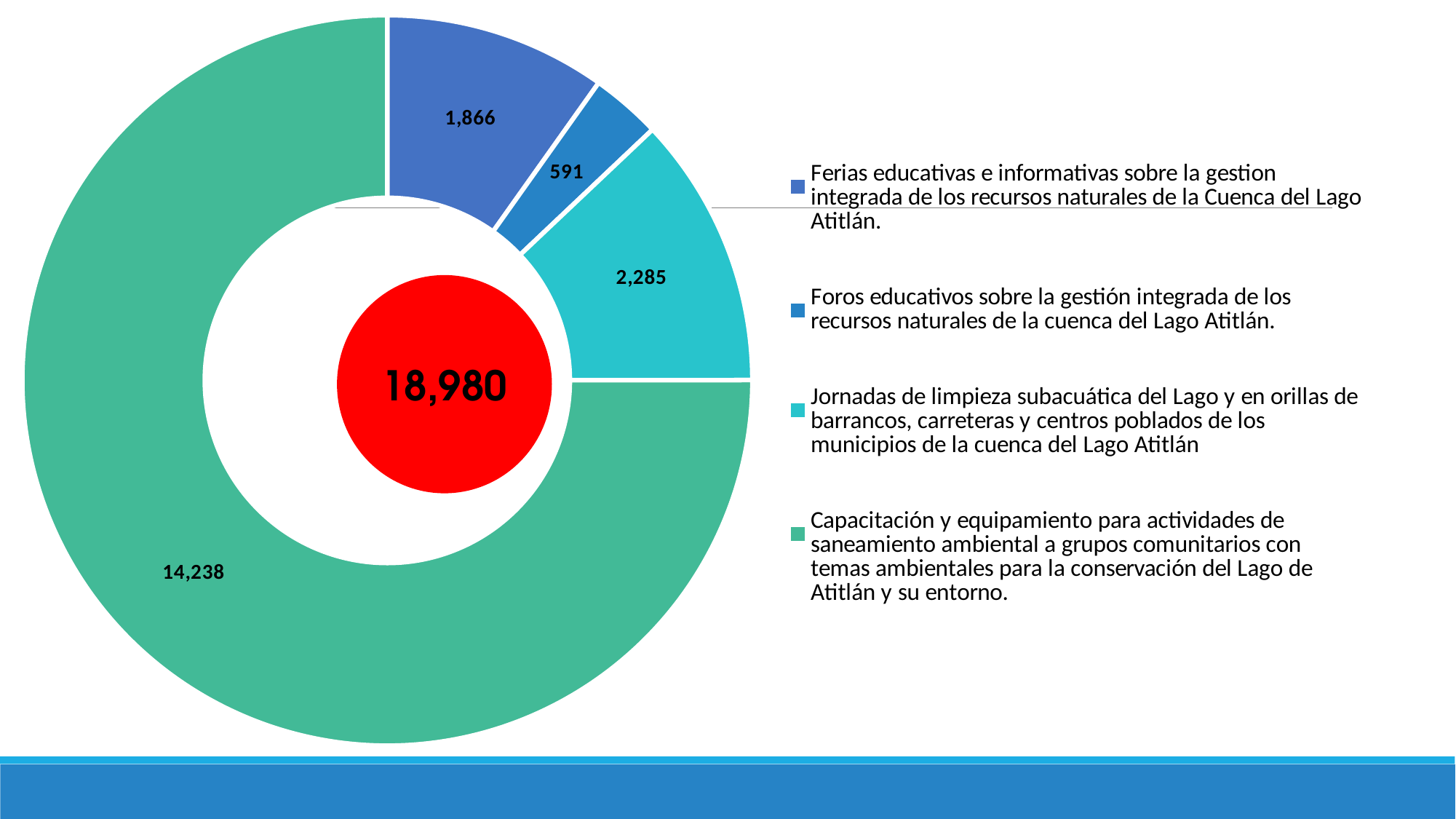

### Chart

| Category |  |
|---|---|
| Ferias educativas e informativas sobre la gestion integrada de los recursos naturales de la Cuenca del Lago Atitlán. | 1866.0 |
| Foros educativos sobre la gestión integrada de los recursos naturales de la cuenca del Lago Atitlán. | 591.0 |
| Jornadas de limpieza subacuática del Lago y en orillas de barrancos, carreteras y centros poblados de los municipios de la cuenca del Lago Atitlán | 2285.0 |
| Capacitación y equipamiento para actividades de saneamiento ambiental a grupos comunitarios con temas ambientales para la conservación del Lago de Atitlán y su entorno. | 14238.0 |
18,980